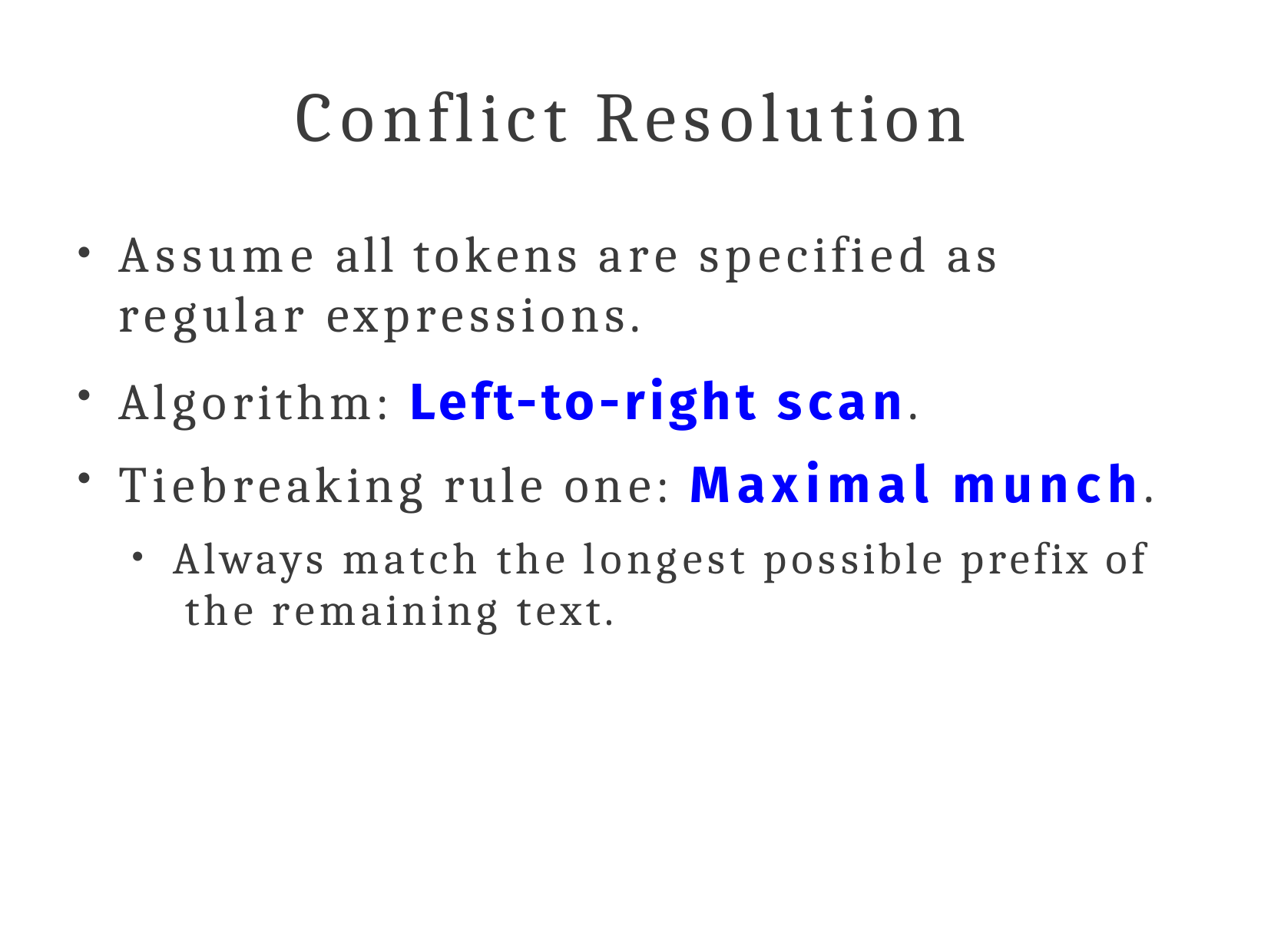

# Conflict Resolution
Assume all tokens are specified as  regular expressions.
Algorithm: Left-to-right scan.  Tiebreaking rule one: Maximal munch.
●
●
●
Always match the longest possible prefix of  the remaining text.
●